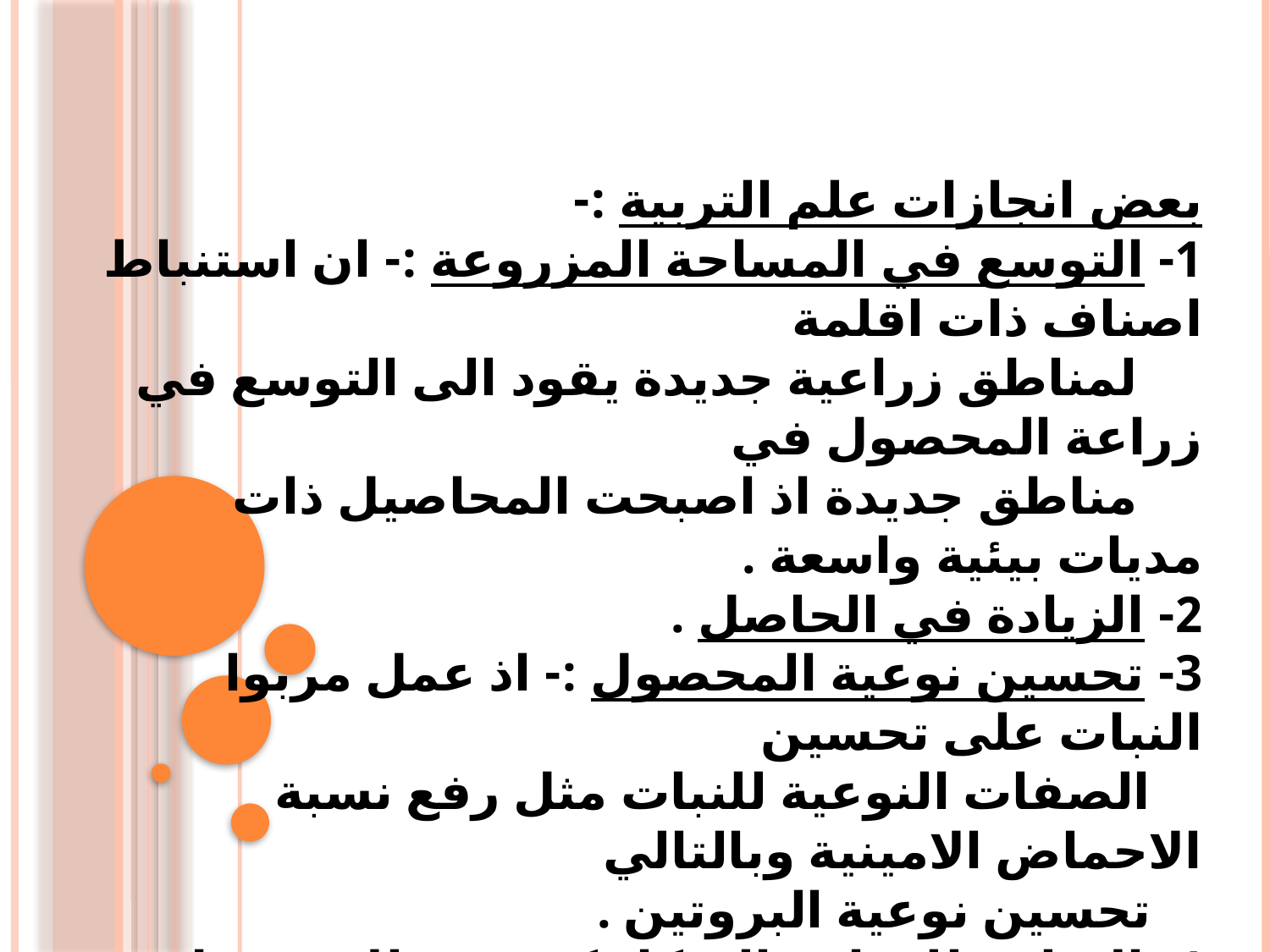

بعض انجازات علم التربية :-
1- التوسع في المساحة المزروعة :- ان استنباط اصناف ذات اقلمة
     لمناطق زراعية جديدة يقود الى التوسع في زراعة المحصول في
     مناطق جديدة اذ اصبحت المحاصيل ذات مديات بيئية واسعة .
2- الزيادة في الحاصل .
3- تحسين نوعية المحصول :- اذ عمل مربوا النبات على تحسين
    الصفات النوعية للنبات مثل رفع نسبة الاحماض الامينية وبالتالي
    تحسين نوعية البروتين .
4- الاقلمة للزراعة الميكانيكية :- وذلك عن طريق اجراء تغيرات وراثية
     معينة في النباتات مثل الحصول على اصناف ذات اطوال مناسبة
     للحصاد الميكانيكي والتجانس في اطوال النباتات .
#